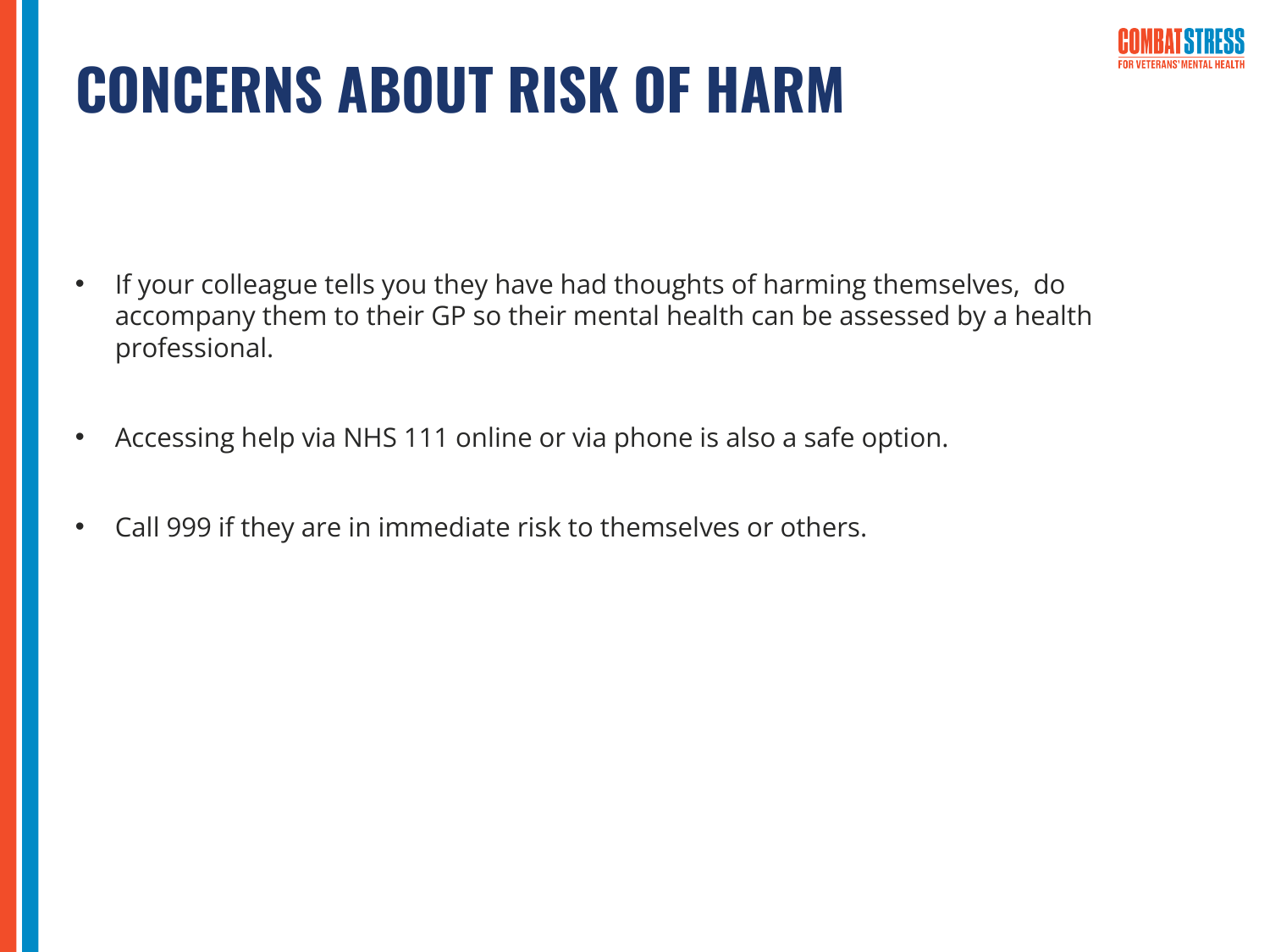

# CONCERNS ABOUT RISK OF HARM

If your colleague tells you they have had thoughts of harming themselves,  do accompany them to their GP so their mental health can be assessed by a health professional.

Accessing help via NHS 111 online or via phone is also a safe option.

Call 999 if they are in immediate risk to themselves or others.